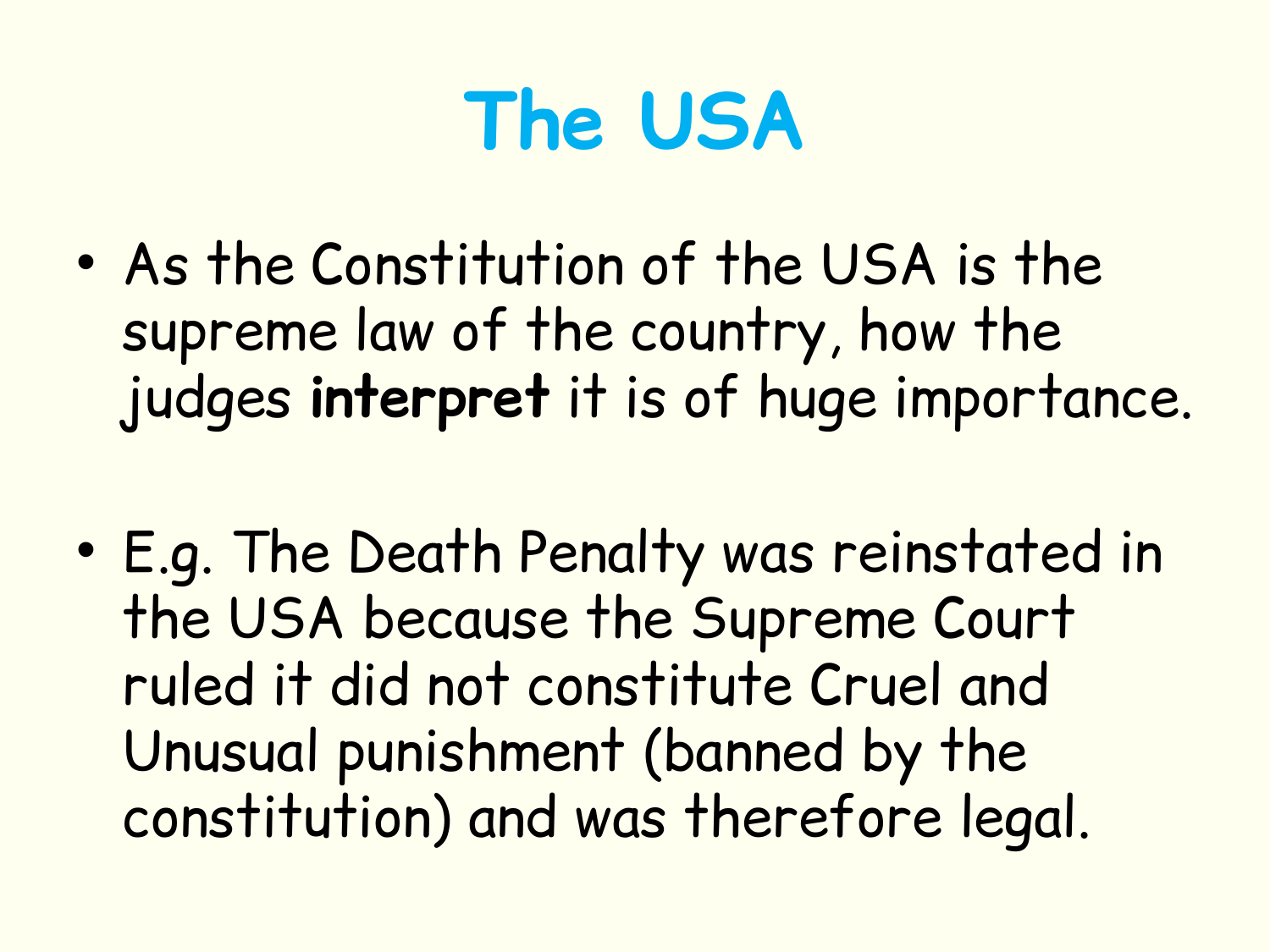

# The USA
As the Constitution of the USA is the supreme law of the country, how the judges interpret it is of huge importance.

E.g. The Death Penalty was reinstated in the USA because the Supreme Court ruled it did not constitute Cruel and Unusual punishment (banned by the constitution) and was therefore legal.